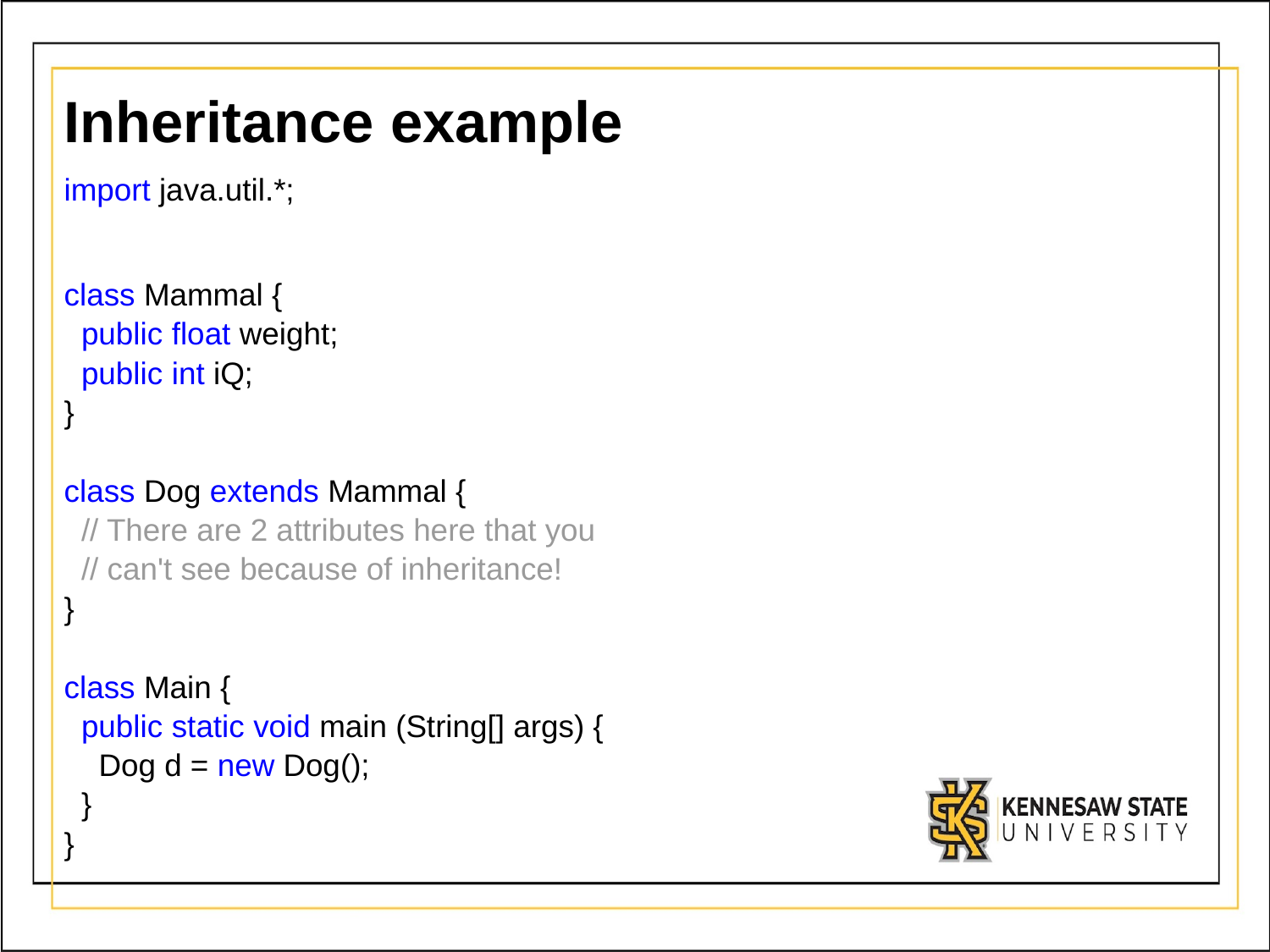

# Inheritance example
import java.util.*;

class Mammal {
  public float weight;
  public int iQ;
}

class Dog extends Mammal {
  // There are 2 attributes here that you
  // can't see because of inheritance!
}

class Main {
  public static void main (String[] args) {
    Dog d = new Dog();
  }
}